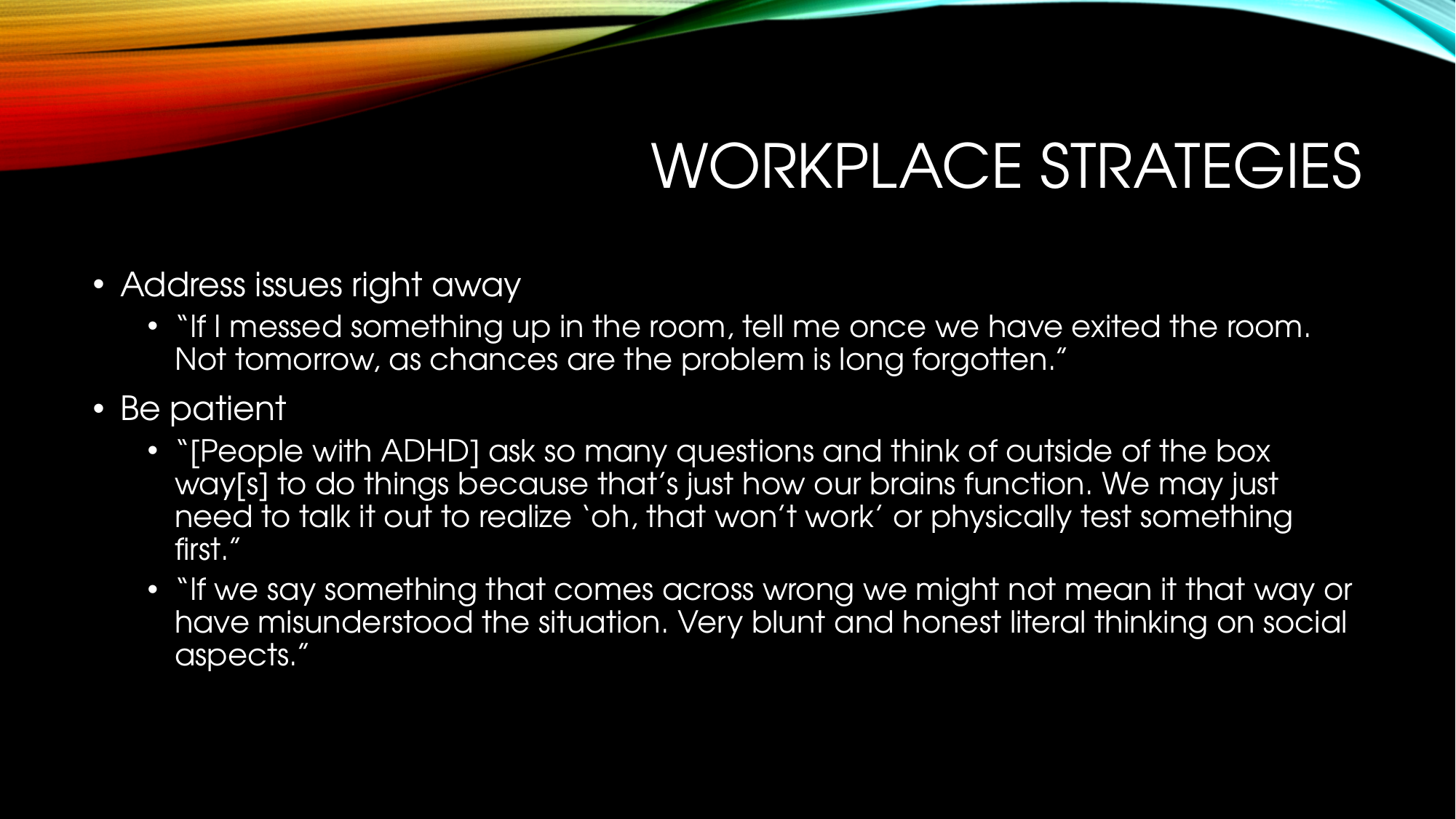

# Workplace strategies
Address issues right away
“If I messed something up in the room, tell me once we have exited the room. Not tomorrow, as chances are the problem is long forgotten.”
Be patient
“[People with ADHD] ask so many questions and think of outside of the box way[s] to do things because that’s just how our brains function. We may just need to talk it out to realize ‘oh, that won’t work’ or physically test something first.”
“If we say something that comes across wrong we might not mean it that way or have misunderstood the situation. Very blunt and honest literal thinking on social aspects.”